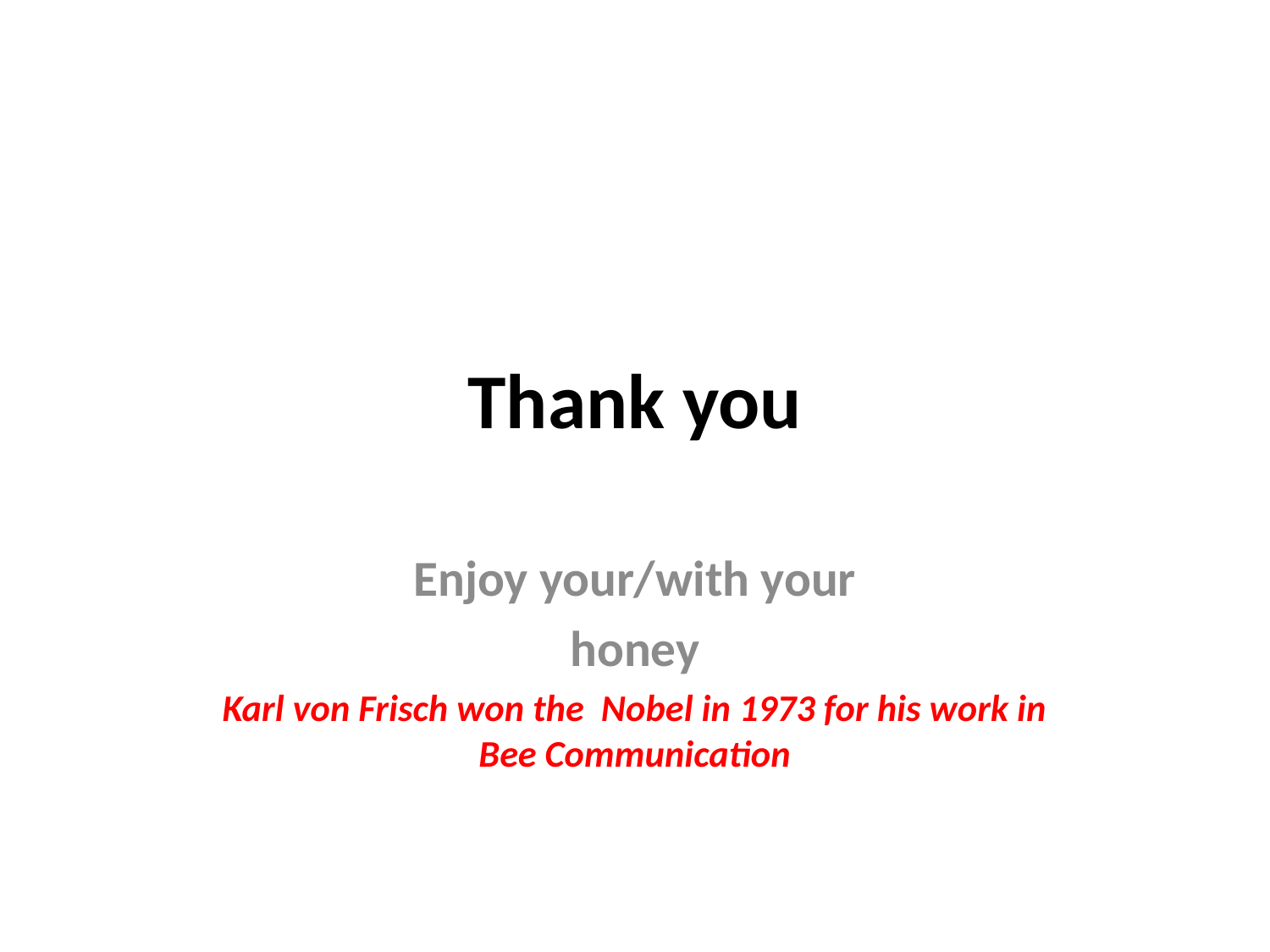

# Thank you
Enjoy your/with your
honey
Karl von Frisch won the  Nobel in 1973 for his work in Bee Communication